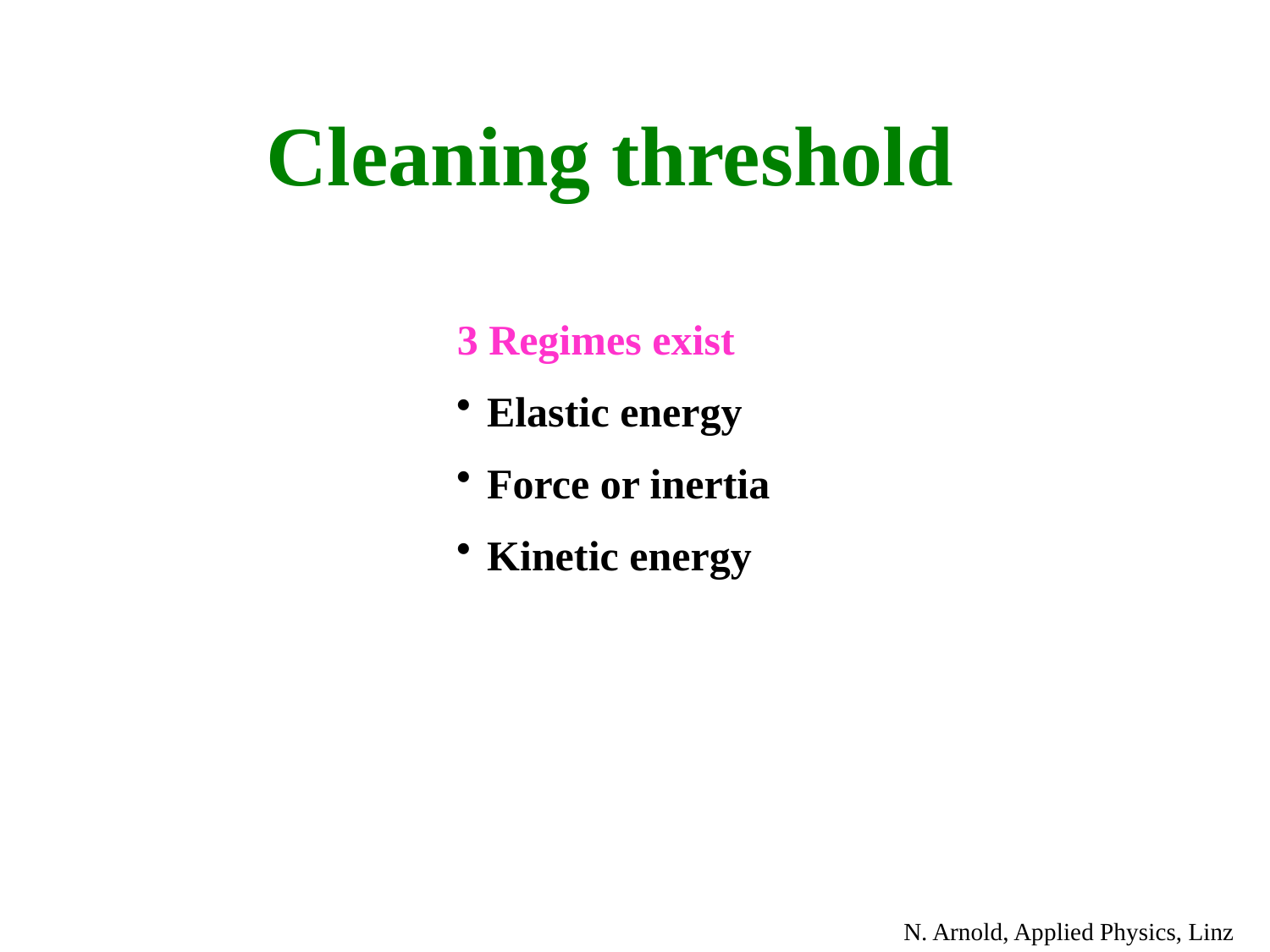

Cleaning threshold
3 Regimes exist
Elastic energy
Force or inertia
Kinetic energy
N. Arnold, Applied Physics, Linz